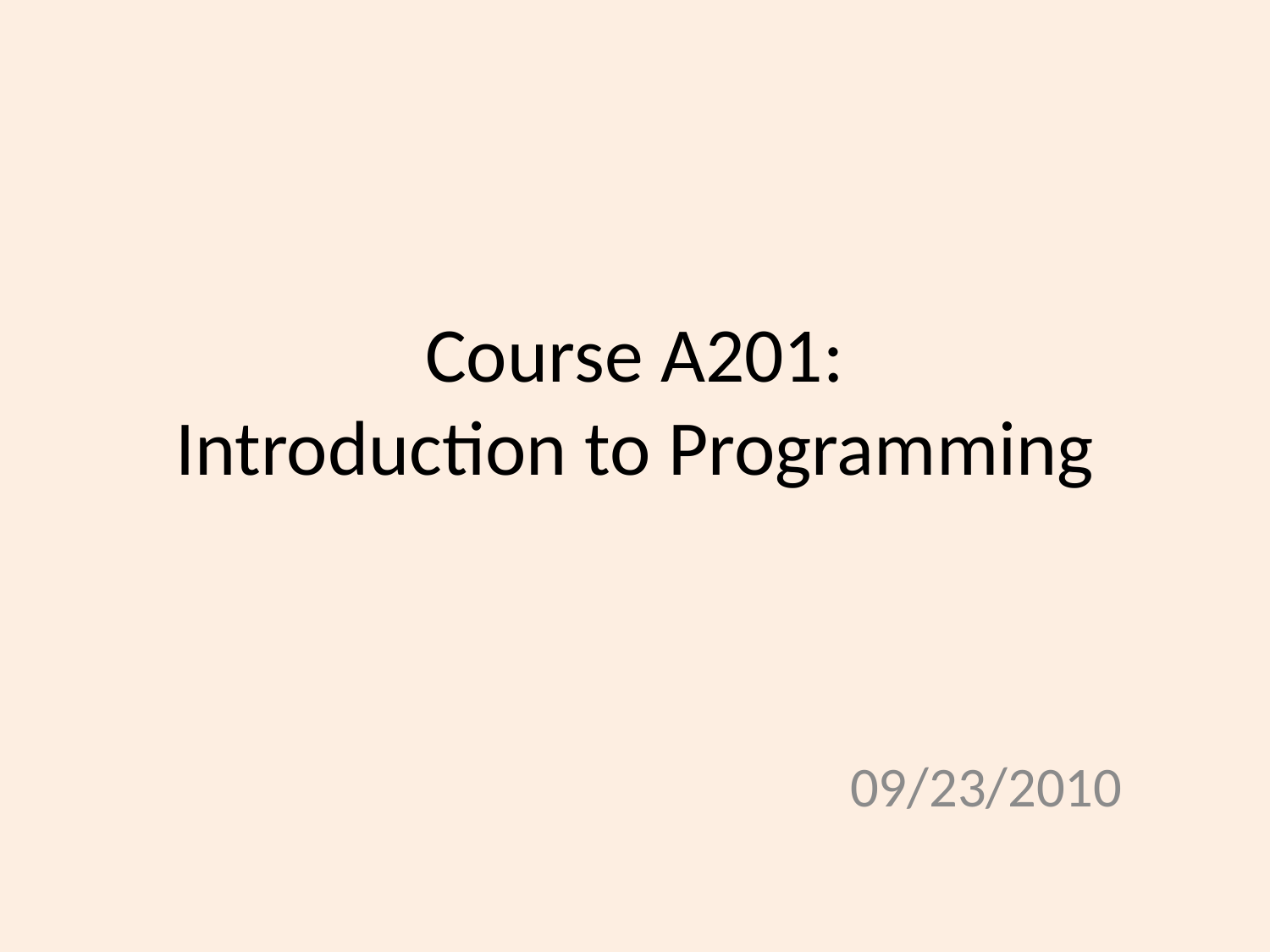

# Course A201: Introduction to Programming
09/23/2010